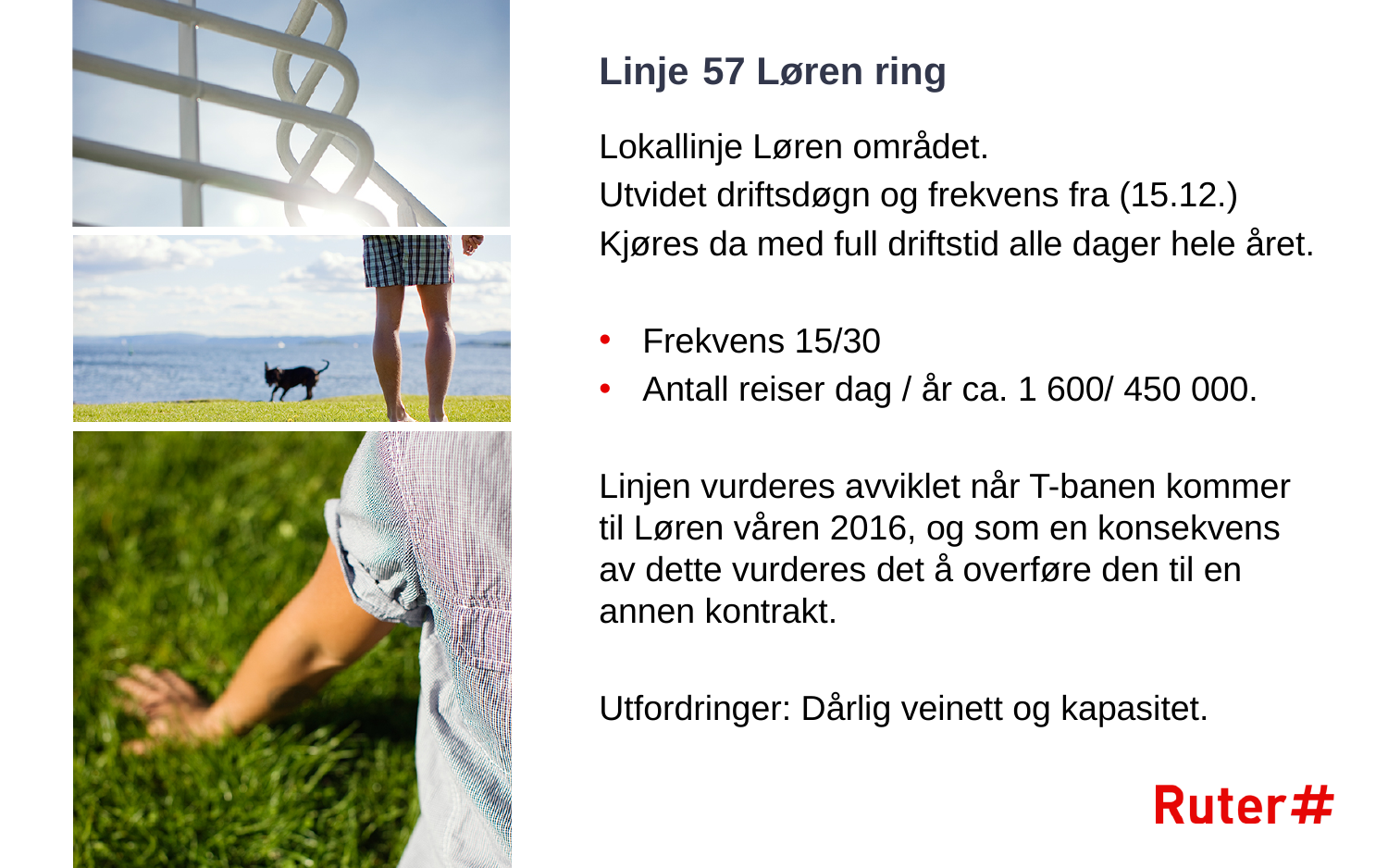

# Linje 57 Løren ring
Lokallinje Løren området.
Utvidet driftsdøgn og frekvens fra (15.12.)
Kjøres da med full driftstid alle dager hele året.

Frekvens 15/30
Antall reiser dag / år ca. 1 600/ 450 000.

Linjen vurderes avviklet når T-banen kommer til Løren våren 2016, og som en konsekvens av dette vurderes det å overføre den til en annen kontrakt.

Utfordringer: Dårlig veinett og kapasitet.